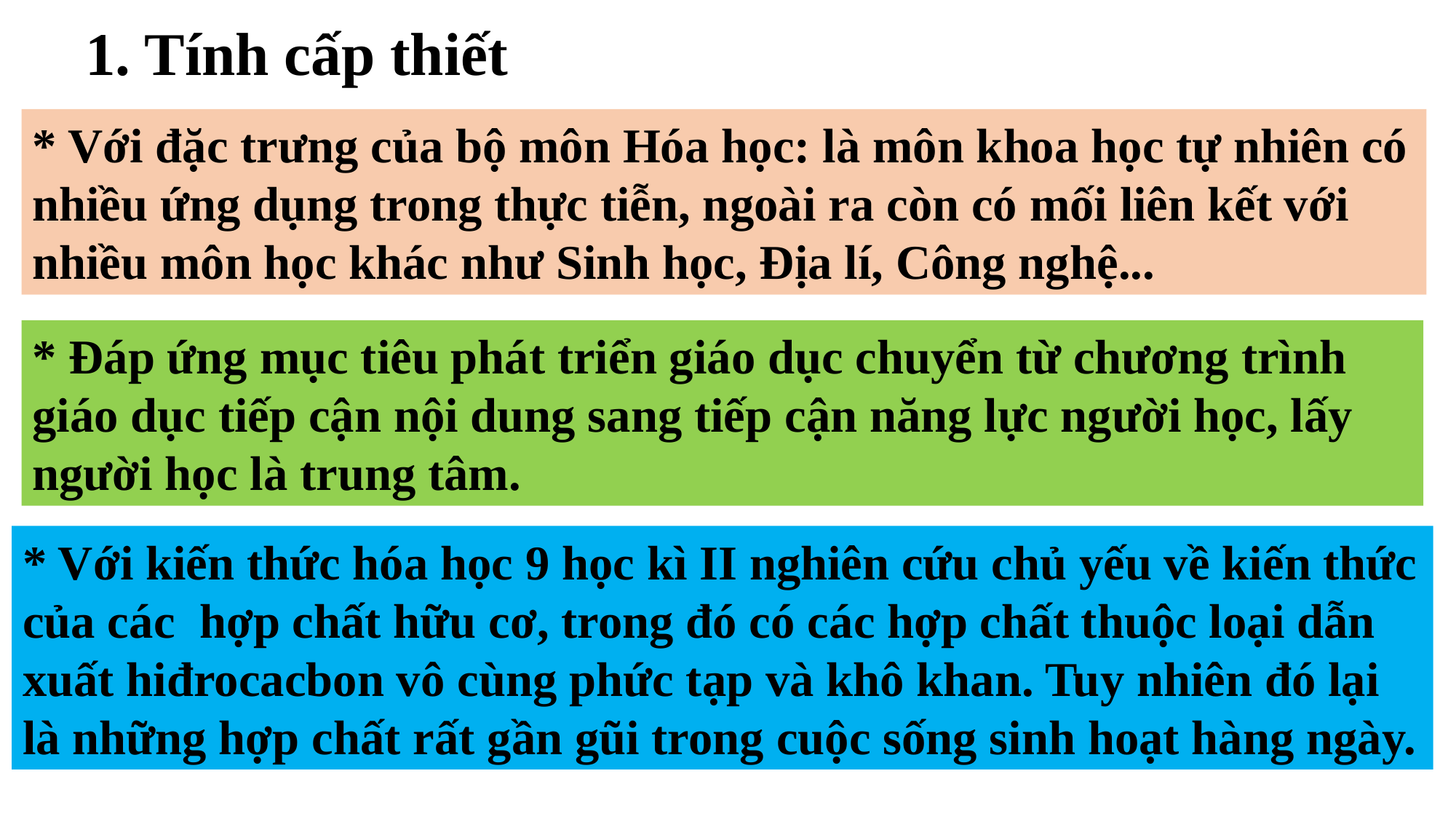

1. Tính cấp thiết

* Với đặc trưng của bộ môn Hóa học: là môn khoa học tự nhiên có nhiều ứng dụng trong thực tiễn, ngoài ra còn có mối liên kết với nhiều môn học khác như Sinh học, Địa lí, Công nghệ...
* Đáp ứng mục tiêu phát triển giáo dục chuyển từ chương trình giáo dục tiếp cận nội dung sang tiếp cận năng lực người học, lấy người học là trung tâm.
* Với kiến thức hóa học 9 học kì II nghiên cứu chủ yếu về kiến thức của các  hợp chất hữu cơ, trong đó có các hợp chất thuộc loại dẫn xuất hiđrocacbon vô cùng phức tạp và khô khan. Tuy nhiên đó lại là những hợp chất rất gần gũi trong cuộc sống sinh hoạt hàng ngày.